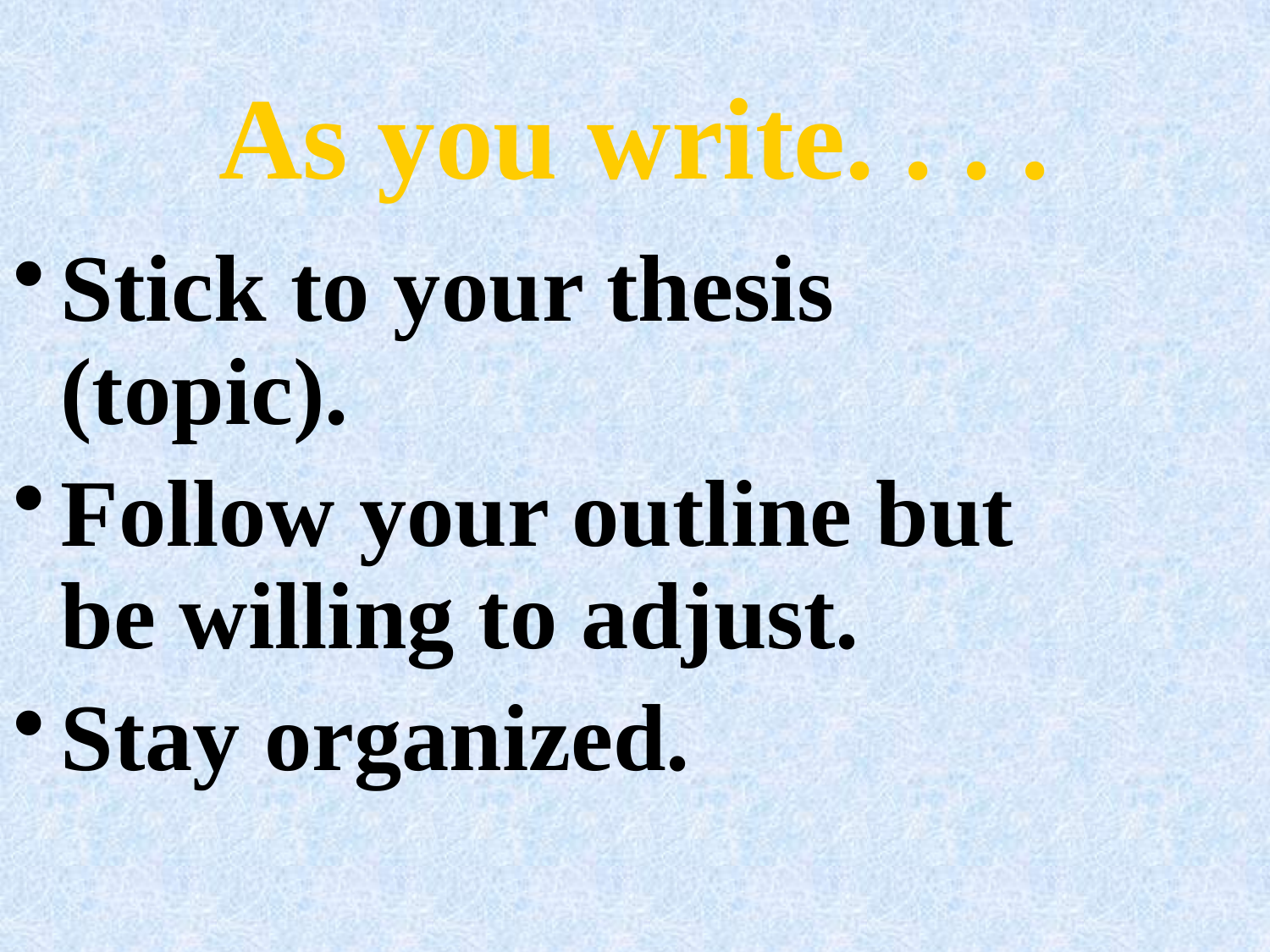

# As you write. . . .
Stick to your thesis (topic).
Follow your outline but be willing to adjust.
Stay organized.